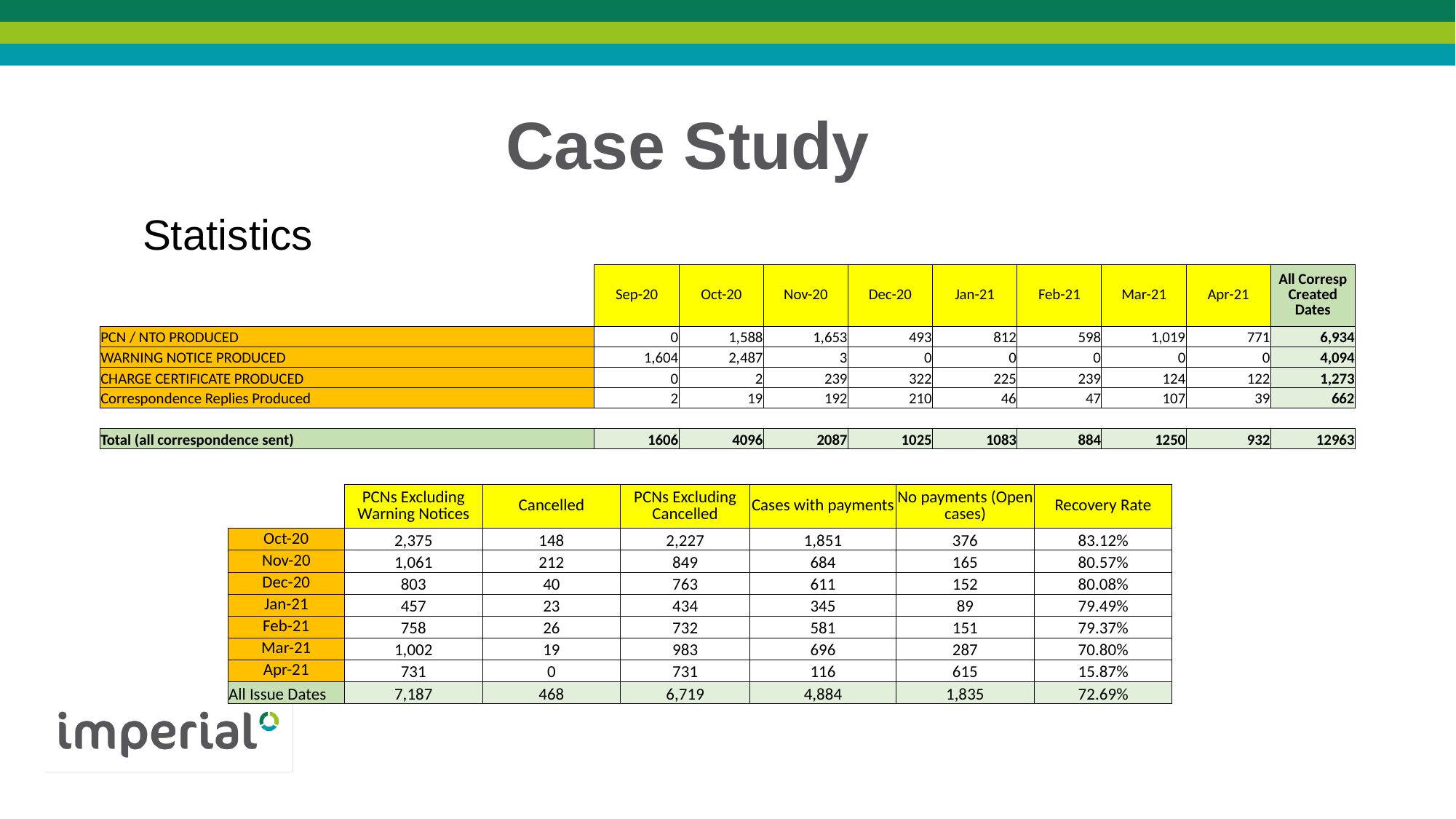

Case Study
Statistics
|  | Sep-20 | Oct-20 | Nov-20 | Dec-20 | Jan-21 | Feb-21 | Mar-21 | Apr-21 | All Corresp Created Dates |
| --- | --- | --- | --- | --- | --- | --- | --- | --- | --- |
| PCN / NTO PRODUCED | 0 | 1,588 | 1,653 | 493 | 812 | 598 | 1,019 | 771 | 6,934 |
| WARNING NOTICE PRODUCED | 1,604 | 2,487 | 3 | 0 | 0 | 0 | 0 | 0 | 4,094 |
| CHARGE CERTIFICATE PRODUCED | 0 | 2 | 239 | 322 | 225 | 239 | 124 | 122 | 1,273 |
| Correspondence Replies Produced | 2 | 19 | 192 | 210 | 46 | 47 | 107 | 39 | 662 |
|  |  |  |  |  |  |  |  |  |  |
| Total (all correspondence sent) | 1606 | 4096 | 2087 | 1025 | 1083 | 884 | 1250 | 932 | 12963 |
|  | PCNs Excluding Warning Notices | Cancelled | PCNs Excluding Cancelled | Cases with payments | No payments (Open cases) | Recovery Rate |
| --- | --- | --- | --- | --- | --- | --- |
| Oct-20 | 2,375 | 148 | 2,227 | 1,851 | 376 | 83.12% |
| Nov-20 | 1,061 | 212 | 849 | 684 | 165 | 80.57% |
| Dec-20 | 803 | 40 | 763 | 611 | 152 | 80.08% |
| Jan-21 | 457 | 23 | 434 | 345 | 89 | 79.49% |
| Feb-21 | 758 | 26 | 732 | 581 | 151 | 79.37% |
| Mar-21 | 1,002 | 19 | 983 | 696 | 287 | 70.80% |
| Apr-21 | 731 | 0 | 731 | 116 | 615 | 15.87% |
| All Issue Dates | 7,187 | 468 | 6,719 | 4,884 | 1,835 | 72.69% |